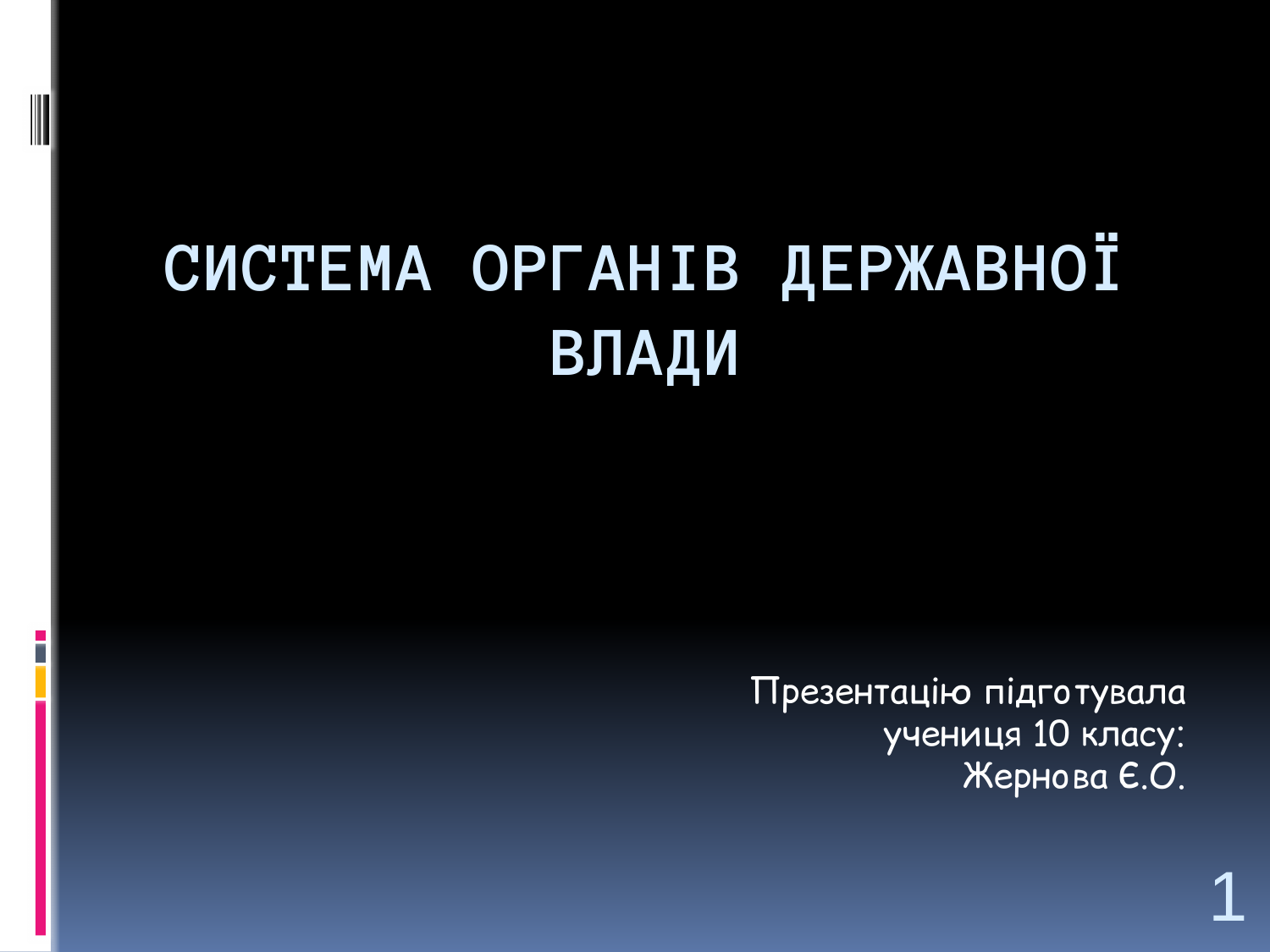

# Система Органів державної влади
Презентацію підготувала
учениця 10 класу:
Жернова Є.О.

1